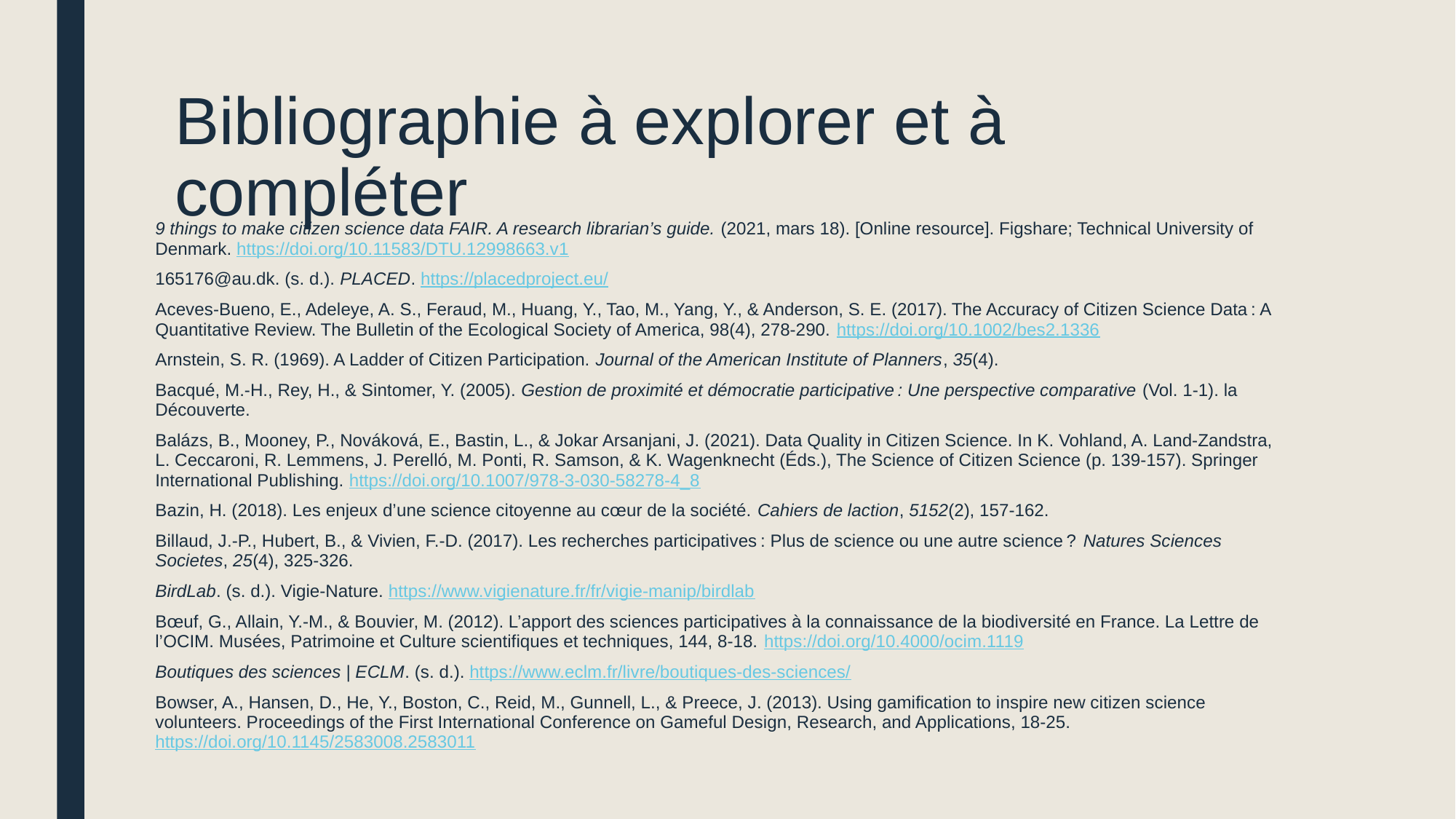

# Bibliographie à explorer et à compléter
9 things to make citizen science data FAIR. A research librarian’s guide. (2021, mars 18). [Online resource]. Figshare; Technical University of Denmark. https://doi.org/10.11583/DTU.12998663.v1
165176@au.dk. (s. d.). PLACED. https://placedproject.eu/
Aceves-Bueno, E., Adeleye, A. S., Feraud, M., Huang, Y., Tao, M., Yang, Y., & Anderson, S. E. (2017). The Accuracy of Citizen Science Data : A Quantitative Review. The Bulletin of the Ecological Society of America, 98(4), 278‑290. https://doi.org/10.1002/bes2.1336
Arnstein, S. R. (1969). A Ladder of Citizen Participation. Journal of the American Institute of Planners, 35(4).
Bacqué, M.-H., Rey, H., & Sintomer, Y. (2005). Gestion de proximité et démocratie participative : Une perspective comparative (Vol. 1‑1). la Découverte.
Balázs, B., Mooney, P., Nováková, E., Bastin, L., & Jokar Arsanjani, J. (2021). Data Quality in Citizen Science. In K. Vohland, A. Land-Zandstra, L. Ceccaroni, R. Lemmens, J. Perelló, M. Ponti, R. Samson, & K. Wagenknecht (Éds.), The Science of Citizen Science (p. 139‑157). Springer International Publishing. https://doi.org/10.1007/978-3-030-58278-4_8
Bazin, H. (2018). Les enjeux d’une science citoyenne au cœur de la société. Cahiers de laction, 5152(2), 157‑162.
Billaud, J.-P., Hubert, B., & Vivien, F.-D. (2017). Les recherches participatives : Plus de science ou une autre science ? Natures Sciences Societes, 25(4), 325‑326.
BirdLab. (s. d.). Vigie-Nature. https://www.vigienature.fr/fr/vigie-manip/birdlab
Bœuf, G., Allain, Y.-M., & Bouvier, M. (2012). L’apport des sciences participatives à la connaissance de la biodiversité en France. La Lettre de l’OCIM. Musées, Patrimoine et Culture scientifiques et techniques, 144, 8‑18. https://doi.org/10.4000/ocim.1119
Boutiques des sciences | ECLM. (s. d.). https://www.eclm.fr/livre/boutiques-des-sciences/
Bowser, A., Hansen, D., He, Y., Boston, C., Reid, M., Gunnell, L., & Preece, J. (2013). Using gamification to inspire new citizen science volunteers. Proceedings of the First International Conference on Gameful Design, Research, and Applications, 18‑25. https://doi.org/10.1145/2583008.2583011